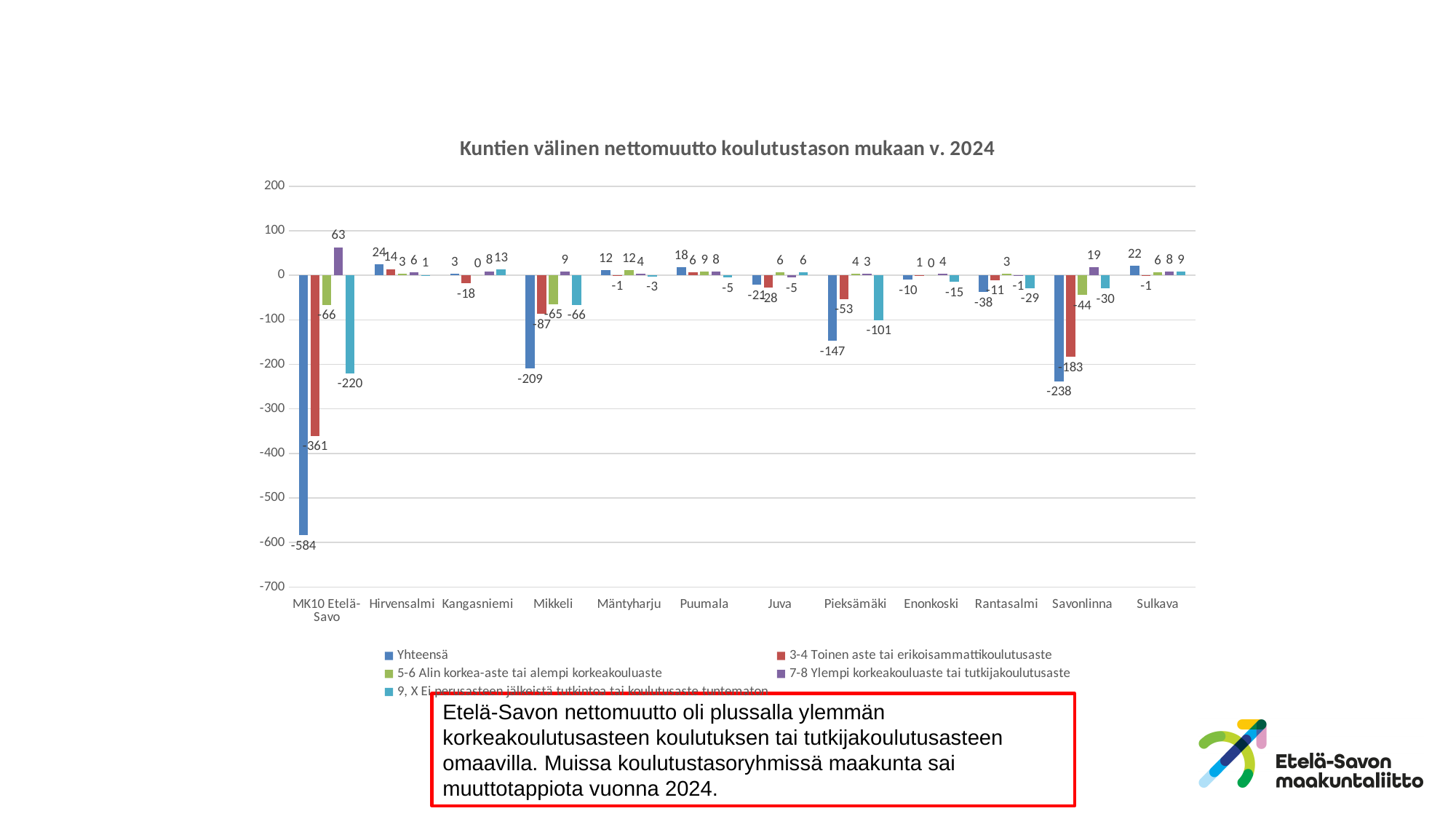

# Nettomuutto koulutusasteittain 2024

### Chart: Kuntien välinen nettomuutto koulutustason mukaan v. 2024

| Category | Yhteensä | 3-4 Toinen aste tai erikoisammattikoulutusaste | 5-6 Alin korkea-aste tai alempi korkeakouluaste | 7-8 Ylempi korkeakouluaste tai tutkijakoulutusaste | 9, X Ei perusasteen jälkeistä tutkintoa tai koulutusaste tuntematon |
|---|---|---|---|---|---|
| MK10 Etelä-Savo | -584.0 | -361.0 | -66.0 | 63.0 | -220.0 |
| Hirvensalmi | 24.0 | 14.0 | 3.0 | 6.0 | 1.0 |
| Kangasniemi | 3.0 | -18.0 | 0.0 | 8.0 | 13.0 |
| Mikkeli | -209.0 | -87.0 | -65.0 | 9.0 | -66.0 |
| Mäntyharju | 12.0 | -1.0 | 12.0 | 4.0 | -3.0 |
| Puumala | 18.0 | 6.0 | 9.0 | 8.0 | -5.0 |
| Juva | -21.0 | -28.0 | 6.0 | -5.0 | 6.0 |
| Pieksämäki | -147.0 | -53.0 | 4.0 | 3.0 | -101.0 |
| Enonkoski | -10.0 | 1.0 | 0.0 | 4.0 | -15.0 |
| Rantasalmi | -38.0 | -11.0 | 3.0 | -1.0 | -29.0 |
| Savonlinna | -238.0 | -183.0 | -44.0 | 19.0 | -30.0 |
| Sulkava | 22.0 | -1.0 | 6.0 | 8.0 | 9.0 |
Etelä-Savon nettomuutto oli plussalla ylemmän korkeakoulutusasteen koulutuksen tai tutkijakoulutusasteen omaavilla. Muissa koulutustasoryhmissä maakunta sai muuttotappiota vuonna 2024.